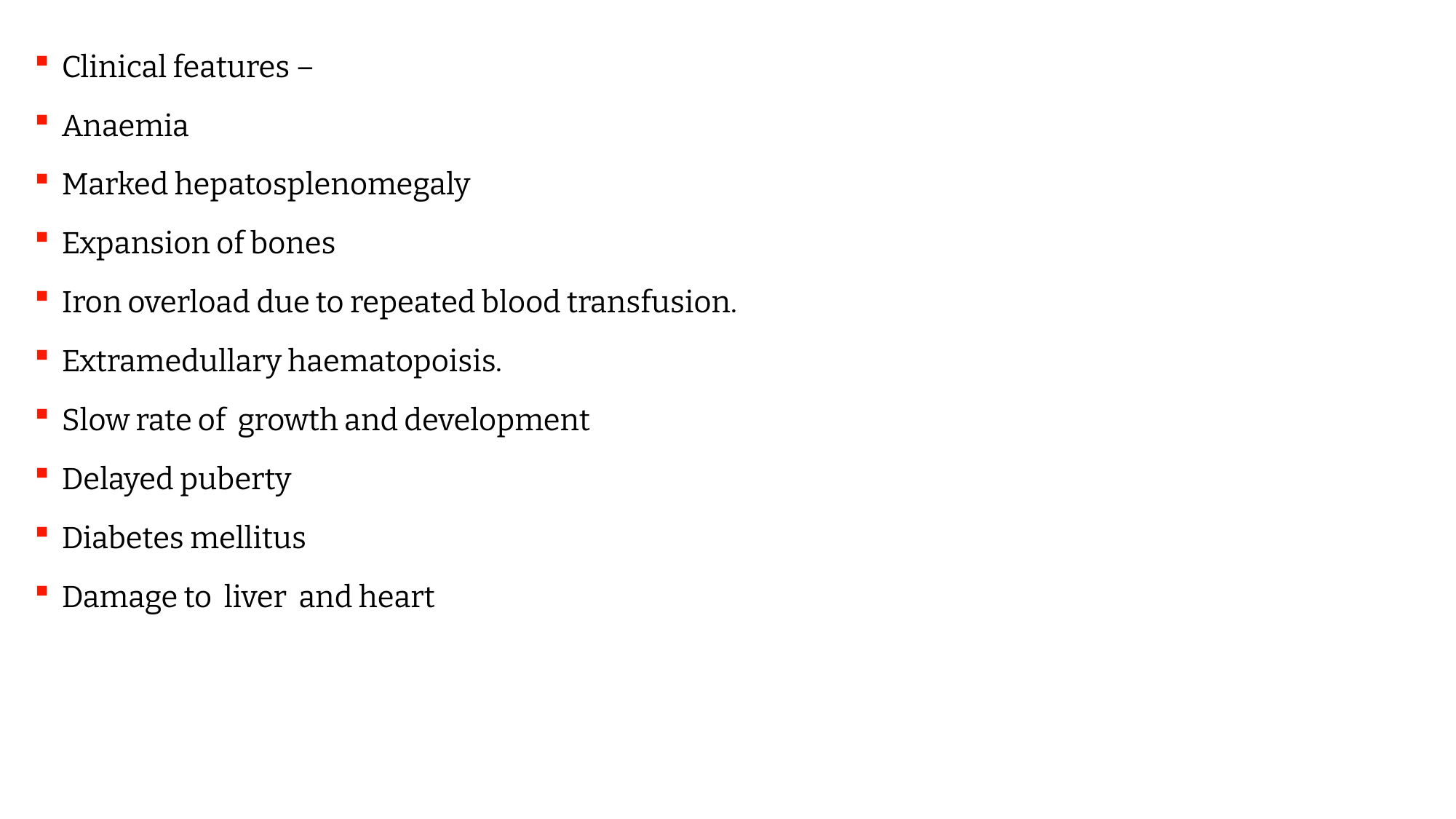

Clinical features –
Anaemia
Marked hepatosplenomegaly
Expansion of bones
Iron overload due to repeated blood transfusion.
Extramedullary haematopoisis.
Slow rate of  growth and development
Delayed puberty
Diabetes mellitus
Damage to  liver  and heart